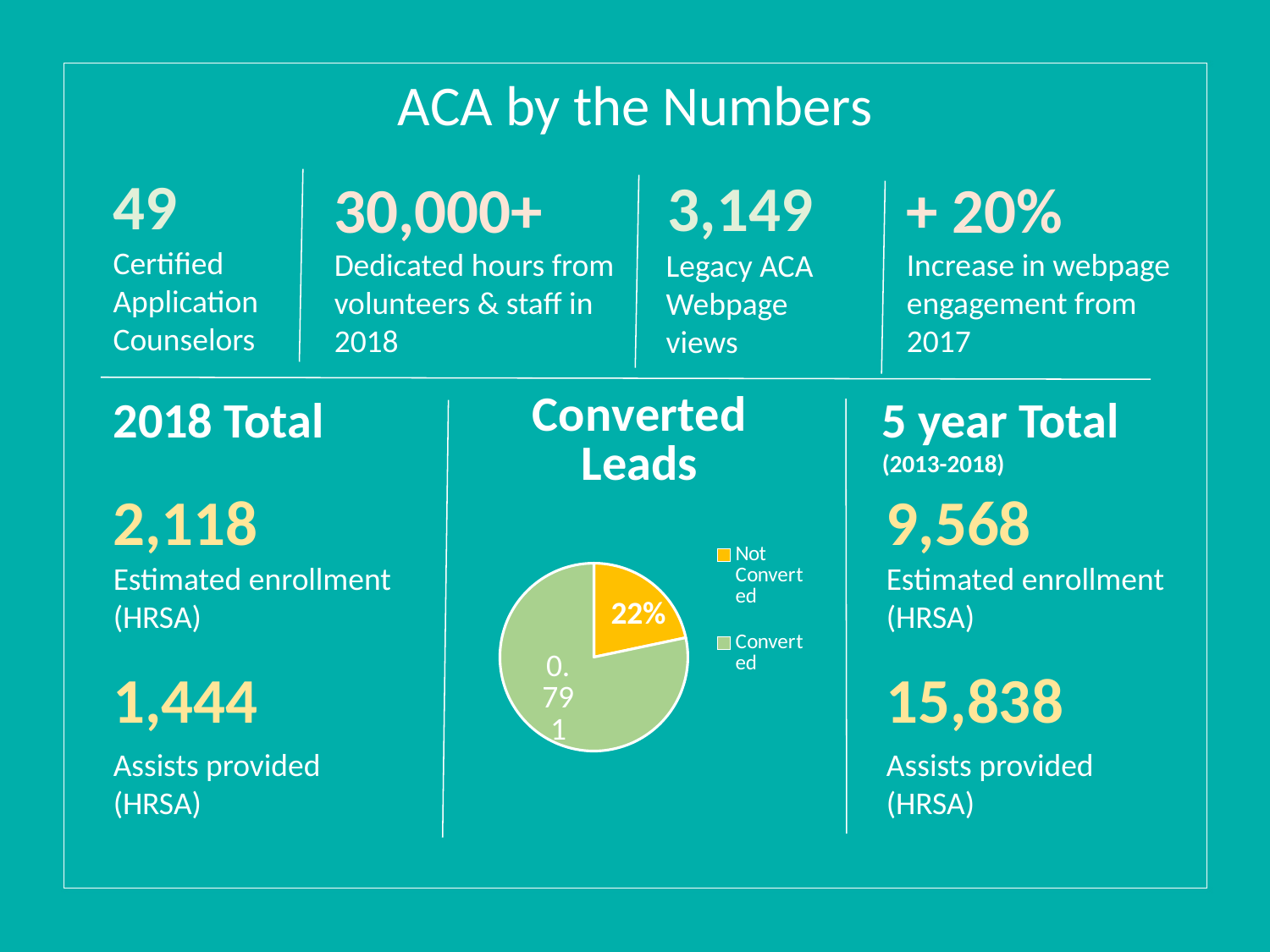

ACA by the Numbers
49
Certified Application Counselors
3,149
30,000+
+ 20%
Dedicated hours from volunteers & staff in 2018
Increase in webpage engagement from 2017
Legacy ACA Webpage views

### Chart: Converted Leads

| Category | Consumers |
|---|---|
| Not Converted | 0.219 |
| Converted | 0.791 |
2018 Total
5 year Total (2013-2018)
2,118
9,568
Estimated enrollment (HRSA)
Estimated enrollment (HRSA)
15,838
1,444
Assists provided
(HRSA)
Assists provided
(HRSA)